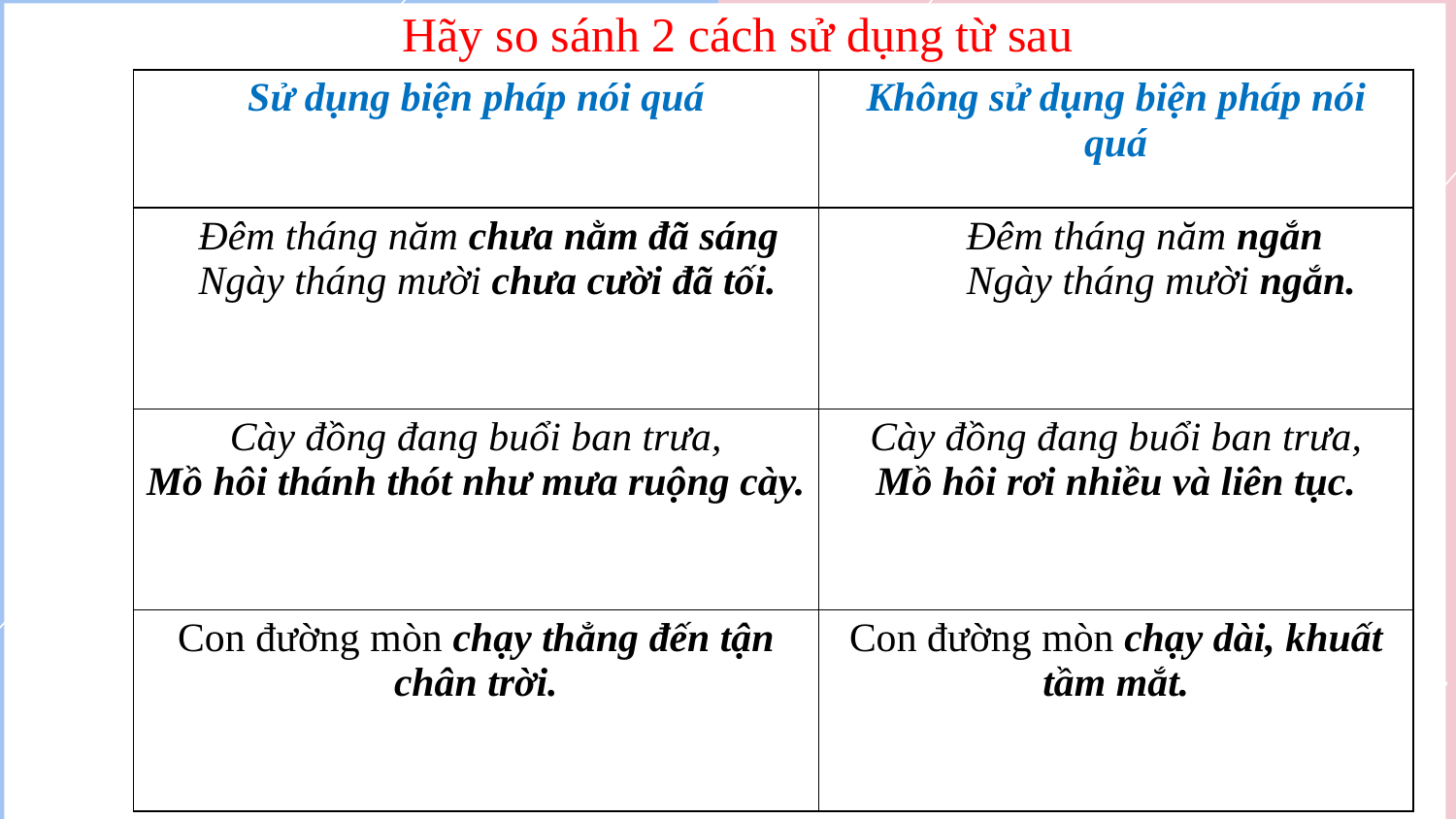

Hãy so sánh 2 cách sử dụng từ sau

| Sử dụng biện pháp nói quá | Không sử dụng biện pháp nói quá |
| --- | --- |
| Đêm tháng năm chưa nằm đã sáng Ngày tháng mười chưa cười đã tối. | Đêm tháng năm ngắn Ngày tháng mười ngắn. |
| Cày đồng đang buổi ban trưa, Mồ hôi thánh thót như mưa ruộng cày. | Cày đồng đang buổi ban trưa, Mồ hôi rơi nhiều và liên tục. |
| Con đường mòn chạy thẳng đến tận chân trời. | Con đường mòn chạy dài, khuất tầm mắt. |